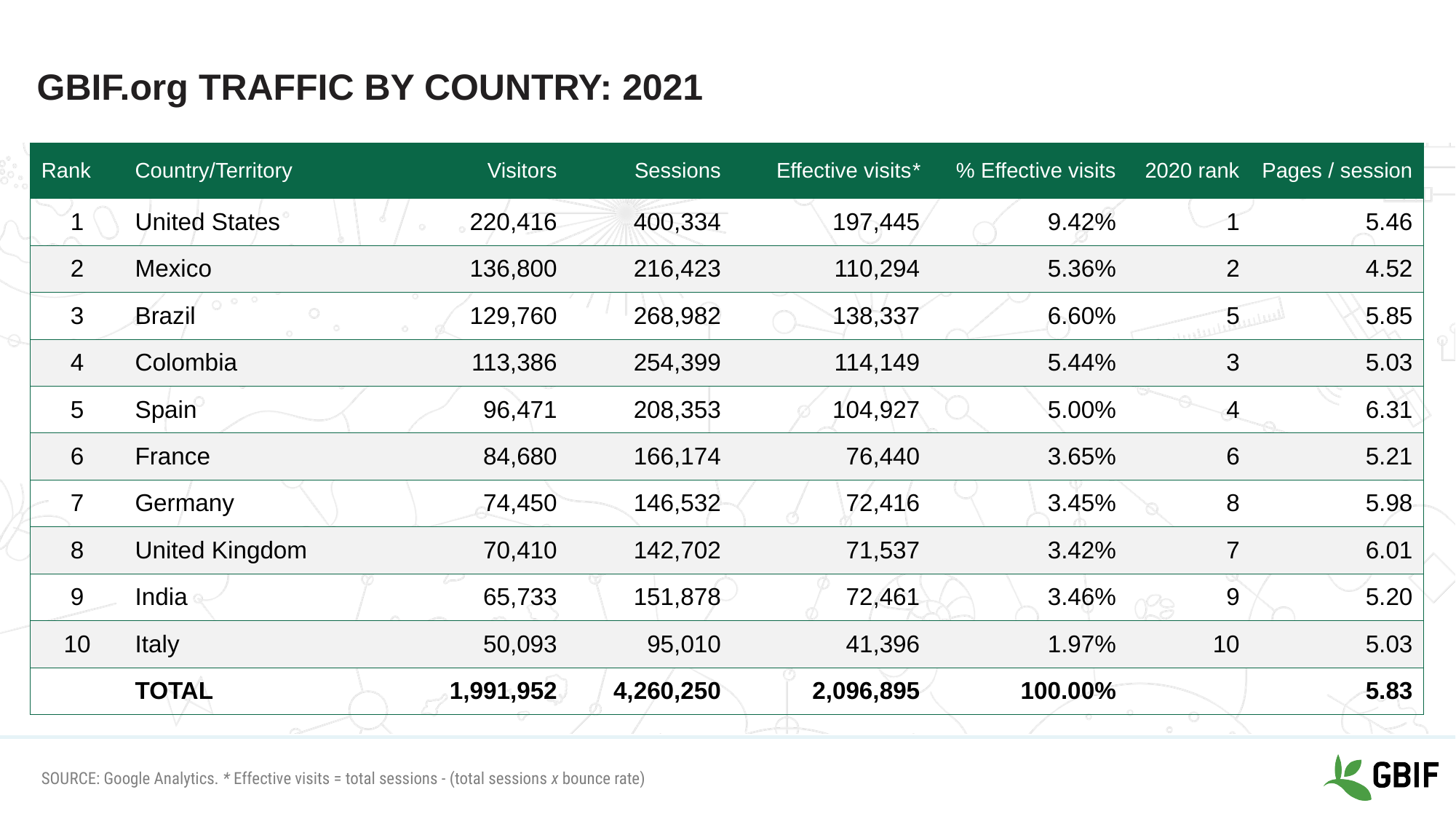

# GBIF.org traffic by country: 2021
| Rank | Country/Territory | Visitors | Sessions | Effective visits\* | % Effective visits | 2020 rank | Pages / session |
| --- | --- | --- | --- | --- | --- | --- | --- |
| 1 | United States | 220,416 | 400,334 | 197,445 | 9.42% | 1 | 5.46 |
| 2 | Mexico | 136,800 | 216,423 | 110,294 | 5.36% | 2 | 4.52 |
| 3 | Brazil | 129,760 | 268,982 | 138,337 | 6.60% | 5 | 5.85 |
| 4 | Colombia | 113,386 | 254,399 | 114,149 | 5.44% | 3 | 5.03 |
| 5 | Spain | 96,471 | 208,353 | 104,927 | 5.00% | 4 | 6.31 |
| 6 | France | 84,680 | 166,174 | 76,440 | 3.65% | 6 | 5.21 |
| 7 | Germany | 74,450 | 146,532 | 72,416 | 3.45% | 8 | 5.98 |
| 8 | United Kingdom | 70,410 | 142,702 | 71,537 | 3.42% | 7 | 6.01 |
| 9 | India | 65,733 | 151,878 | 72,461 | 3.46% | 9 | 5.20 |
| 10 | Italy | 50,093 | 95,010 | 41,396 | 1.97% | 10 | 5.03 |
|  | TOTAL | 1,991,952 | 4,260,250 | 2,096,895 | 100.00% |  | 5.83 |
SOURCE: Google Analytics. * Effective visits = total sessions - (total sessions x bounce rate)